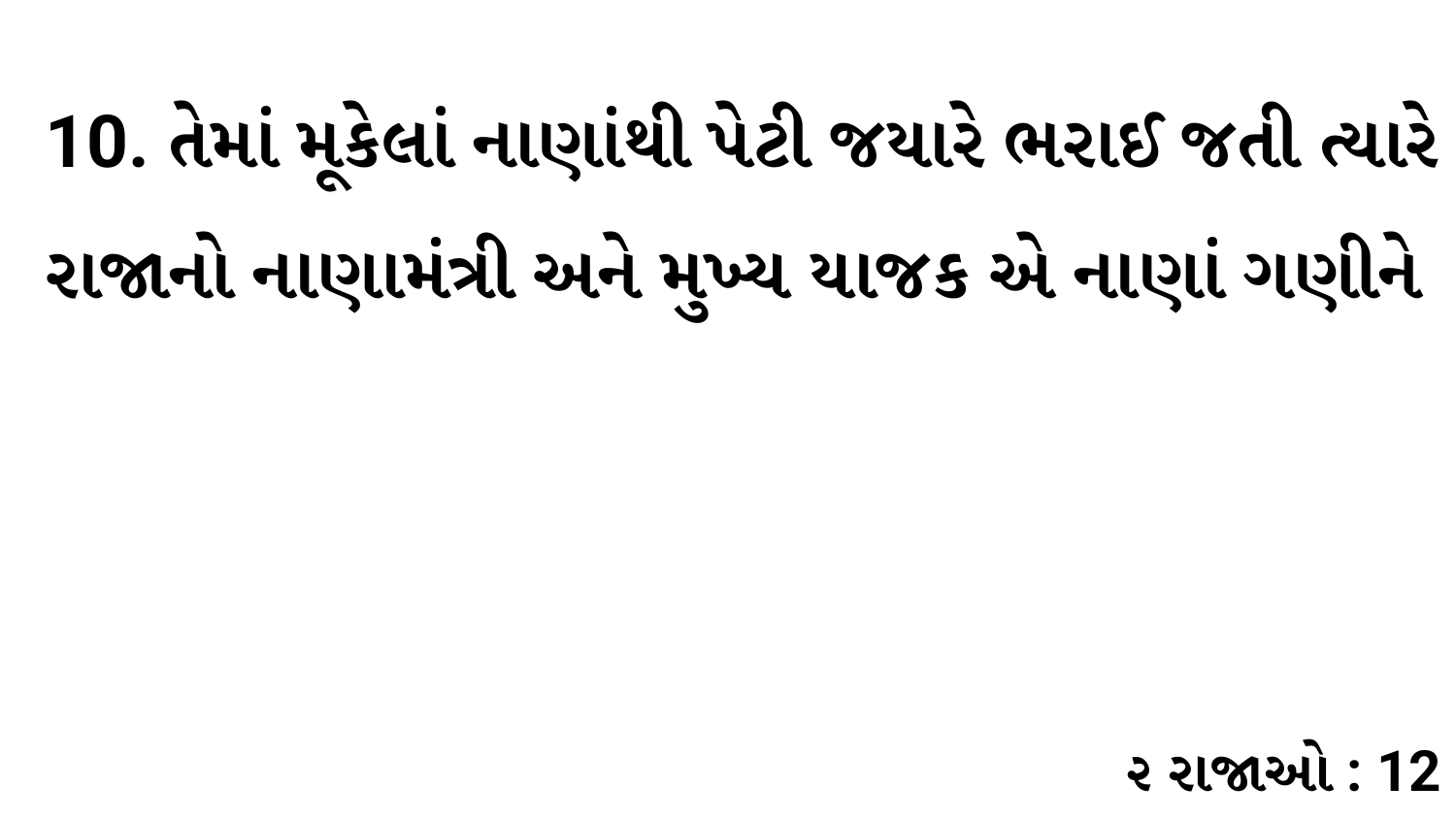

10. તેમાં મૂકેલાં નાણાંથી પેટી જયારે ભરાઈ જતી ત્યારે રાજાનો નાણામંત્રી અને મુખ્ય યાજક એ નાણાં ગણીને
૨ રાજાઓ : 12